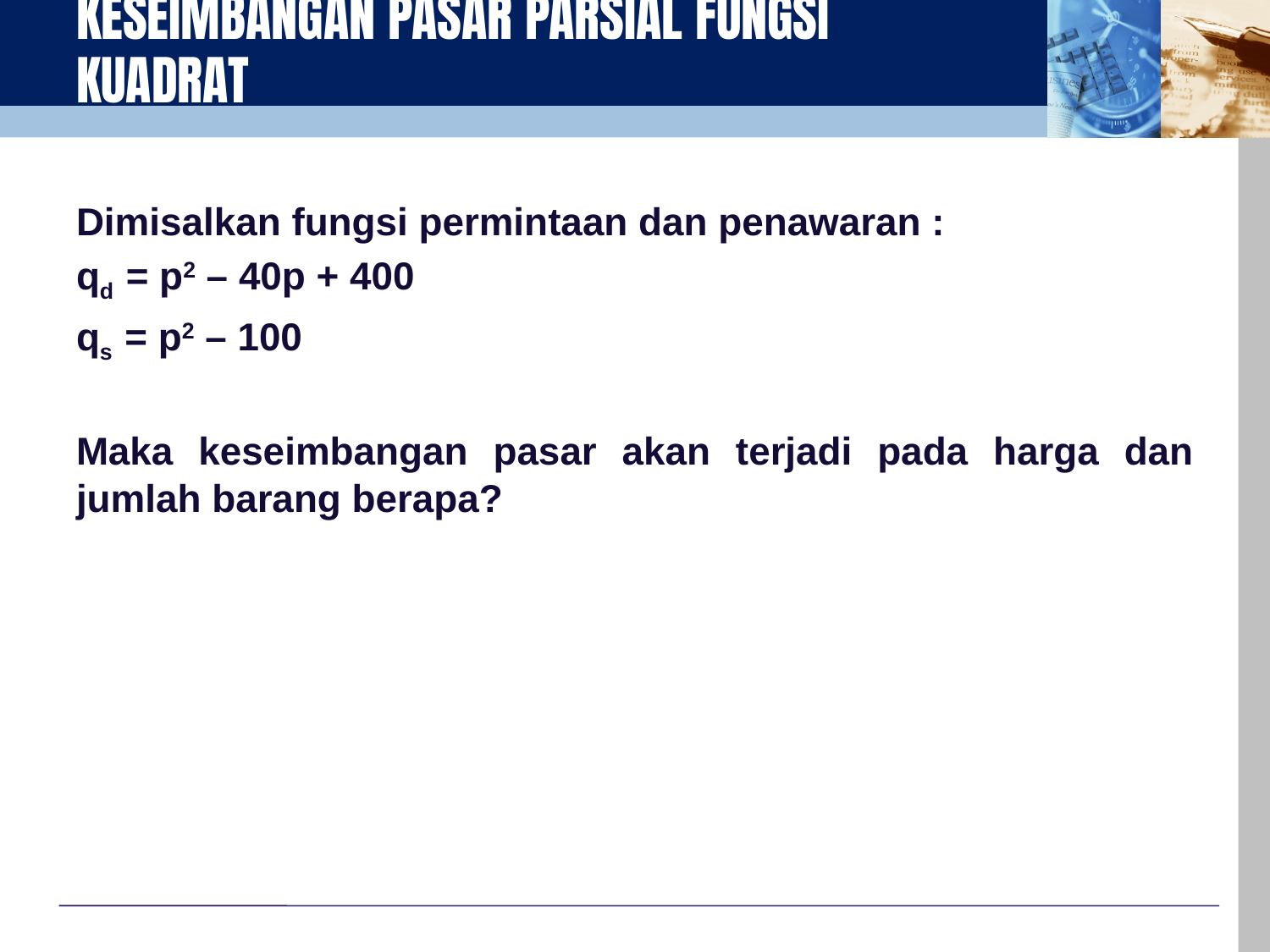

# KESEIMBANGAN PASAR PARSIAL FUNGSI KUADRAT
Dimisalkan fungsi permintaan dan penawaran :
qd  = p2 – 40p + 400
qs  = p2 – 100

Maka keseimbangan pasar akan terjadi pada harga dan jumlah barang berapa?